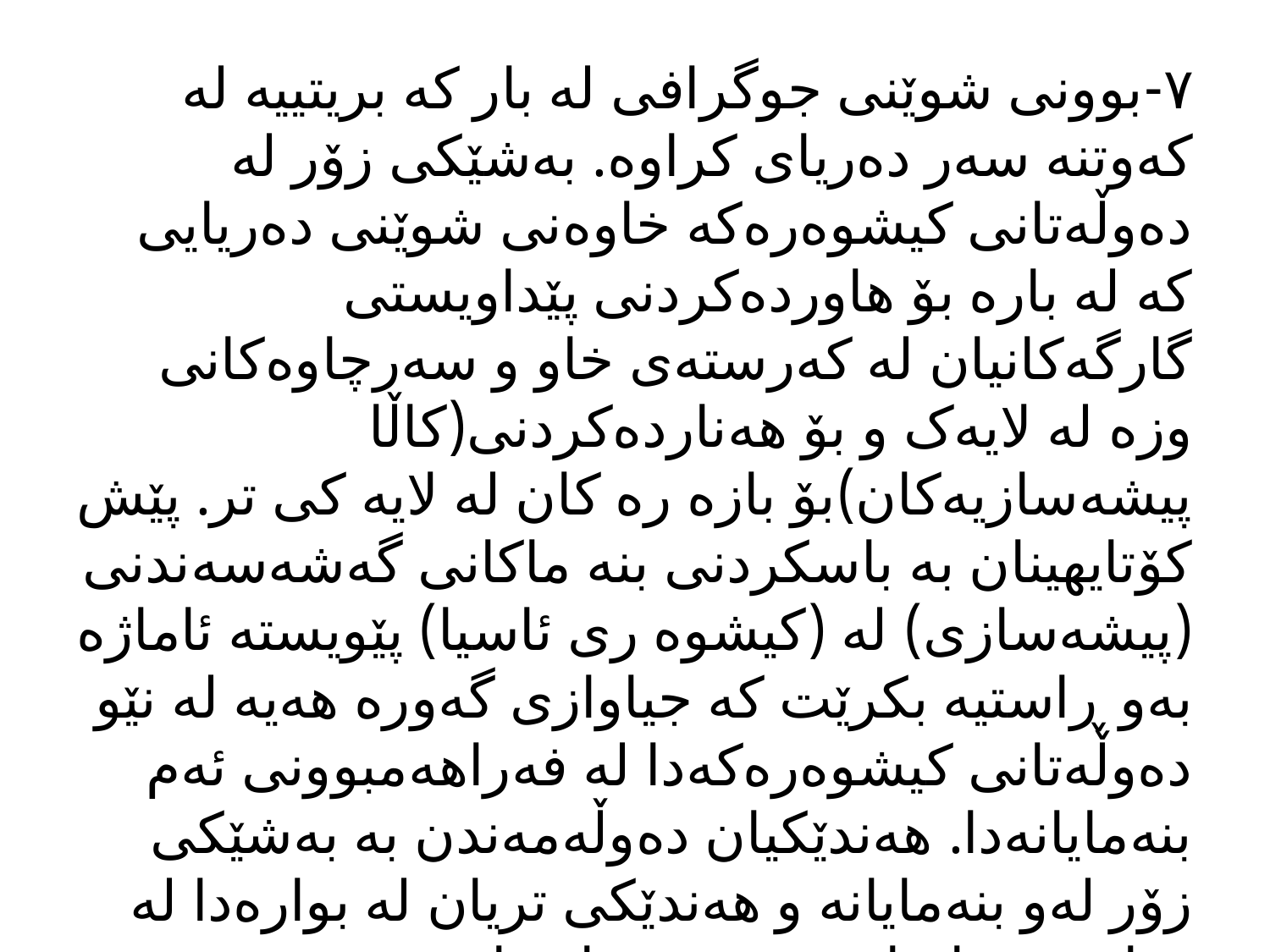

٧-بوونی شوێنی جوگرافی لە بار کە بریتییە لە کەوتنە سەر دەریای کراوە. بەشێکی زۆر لە دەوڵەتانی کیشوەرەکە خاوەنی شوێنی دەریایی کە لە بارە بۆ هاوردەکردنی پێداویستی گارگەکانیان لە کەرستەی خاو و سەرچاوەکانی وزە لە لایەک و بۆ هەناردەکردنی(کاڵا پیشەسازیەکان)بۆ بازه ره کان له لایه کی تر. پێش کۆتایهینان به باسکردنى بنه ماکانى گەشەسەندنى (پیشەسازى) له (کیشوه رى ئاسیا) پێویسته ئاماژە بەو ڕاستیە بکرێت کە جیاوازی گەورە هەیە لە نێو دەوڵەتانی کیشوەرەکەدا لە فەراهەمبوونی ئەم بنەمایانەدا. هەندێکیان دەوڵەمەندن بە بەشێکی زۆر لەو بنەمایانە و هەندێکی تریان لە بوارەدا لە ئاستی مامناوەندی و هەژاریدان.